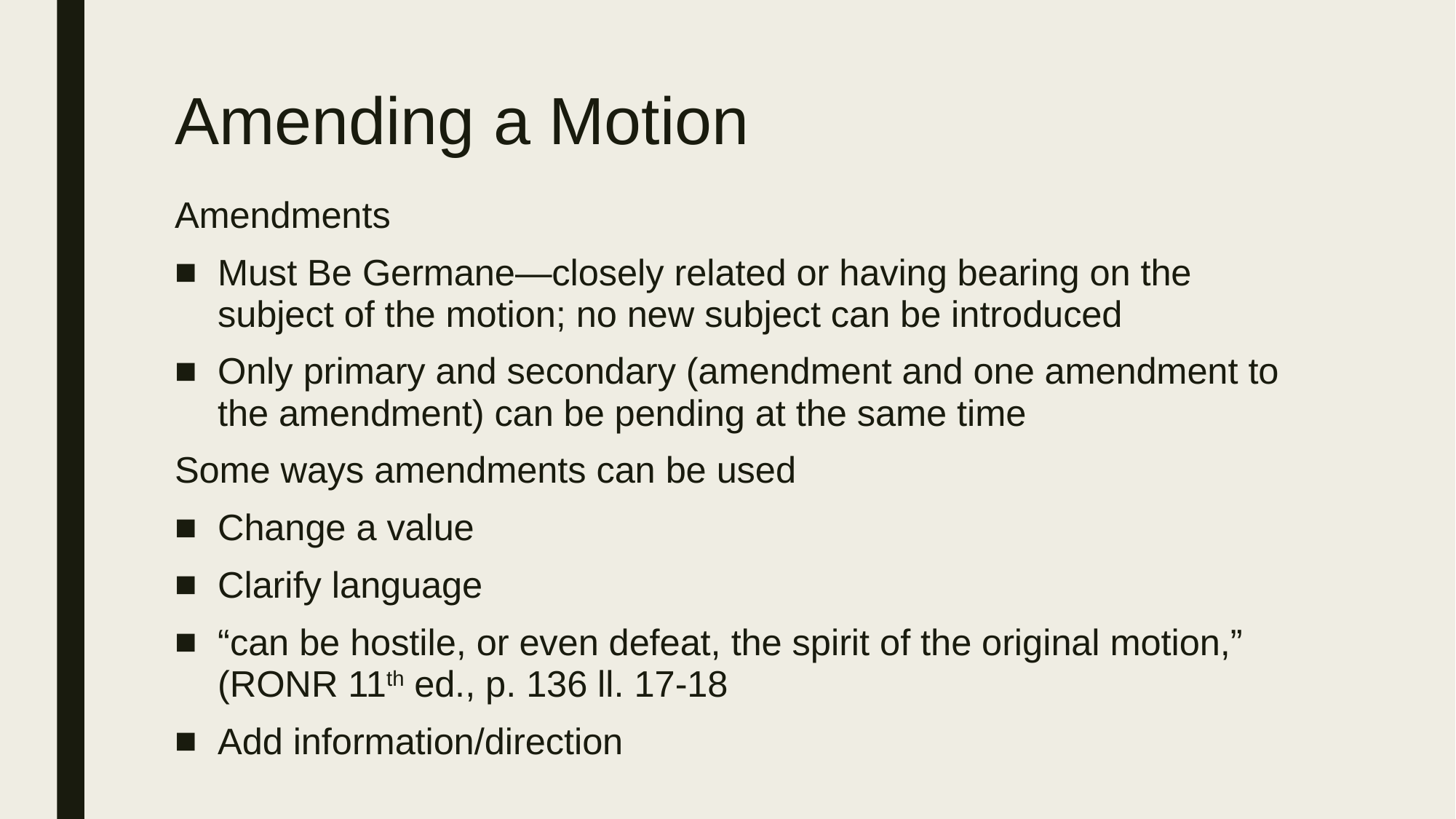

# Amending a Motion
Amendments
Must Be Germane—closely related or having bearing on the subject of the motion; no new subject can be introduced
Only primary and secondary (amendment and one amendment to the amendment) can be pending at the same time
Some ways amendments can be used
Change a value
Clarify language
“can be hostile, or even defeat, the spirit of the original motion,” (RONR 11th ed., p. 136 ll. 17-18
Add information/direction